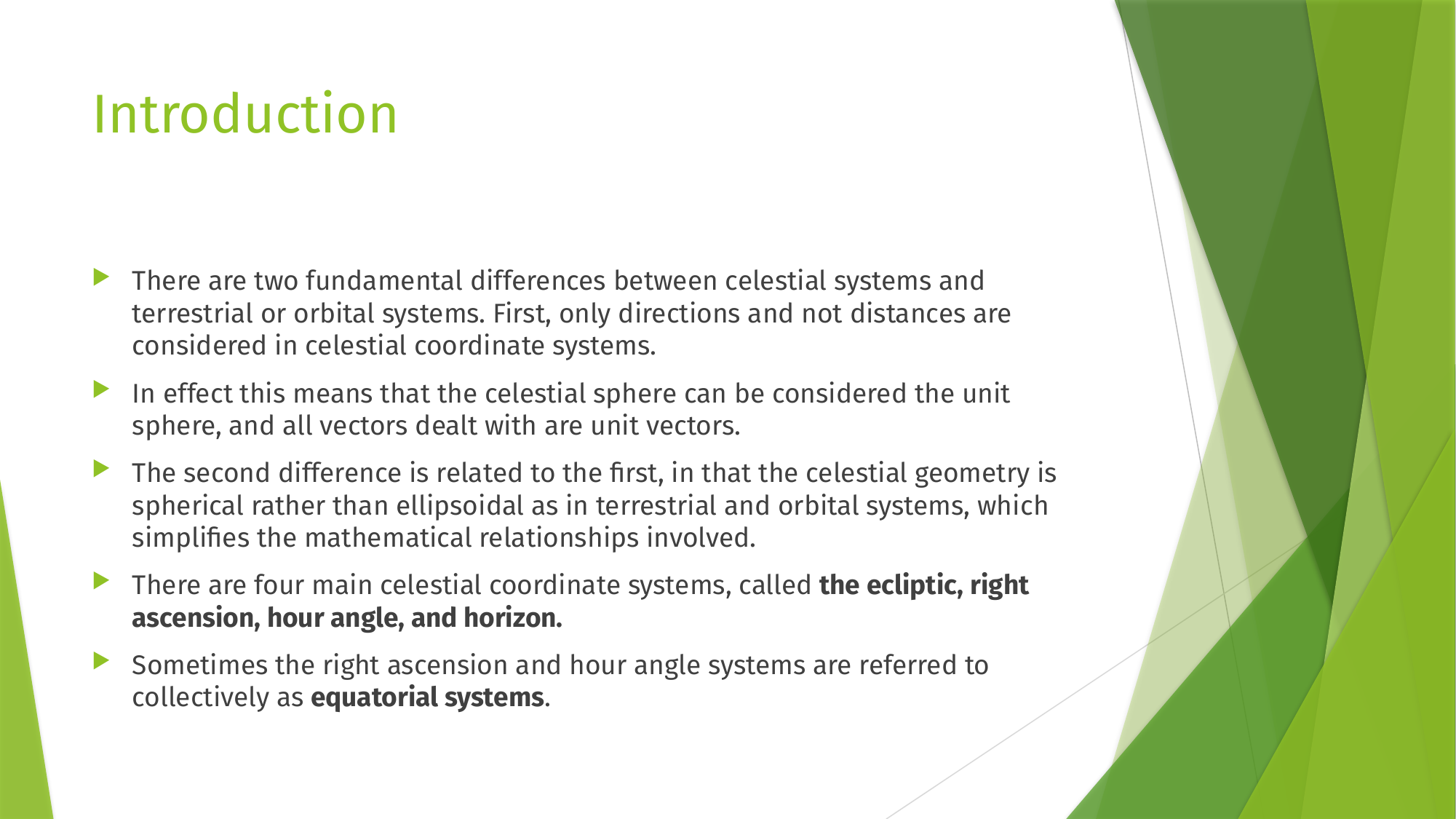

# Introduction
There are two fundamental differences between celestial systems and terrestrial or orbital systems. First, only directions and not distances are considered in celestial coordinate systems.
In effect this means that the celestial sphere can be considered the unit sphere, and all vectors dealt with are unit vectors.
The second difference is related to the first, in that the celestial geometry is spherical rather than ellipsoidal as in terrestrial and orbital systems, which simplifies the mathematical relationships involved.
There are four main celestial coordinate systems, called the ecliptic, right ascension, hour angle, and horizon.
Sometimes the right ascension and hour angle systems are referred to collectively as equatorial systems.